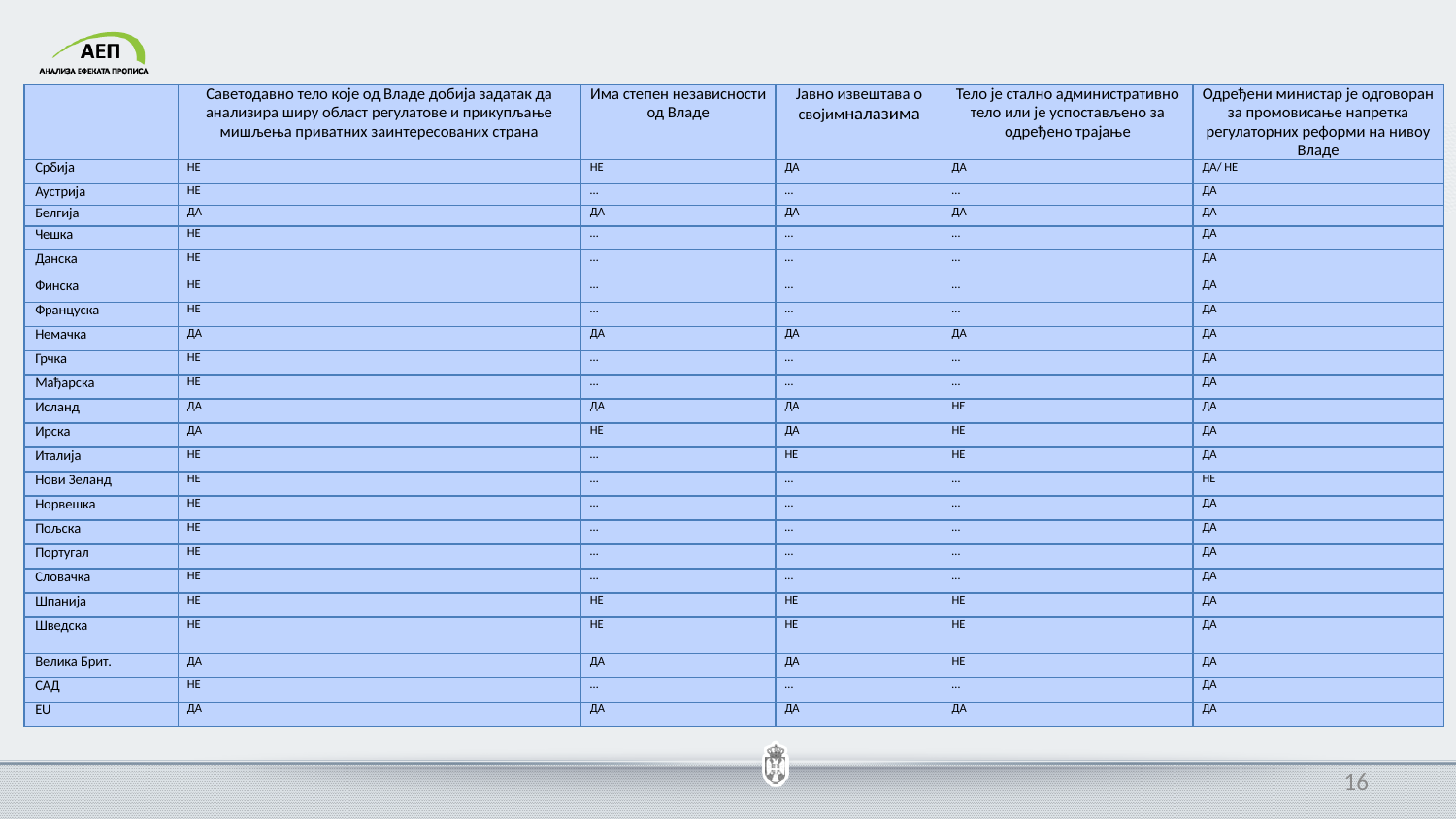

|  | Саветодавно тело које од Владе добија задатак да анализира ширу област регулатове и прикупљање мишљења приватних заинтересованих страна | Има степен независности од Владе | Јавно извештава о својимналазима | Тело је стално административно тело или је успостављено за одређено трајање | Одређени министар је одговоран за промовисање напретка регулаторних реформи на нивоу Владе |
| --- | --- | --- | --- | --- | --- |
| Србија | НЕ | НЕ | ДА | ДА | ДА/ НЕ |
| Аустрија | НЕ | … | … | … | ДА |
| Белгија | ДА | ДА | ДА | ДА | ДА |
| Чешка | НЕ | … | … | … | ДА |
| Данска | НЕ | … | … | … | ДА |
| Финска | НЕ | … | … | … | ДА |
| Француска | НЕ | … | … | … | ДА |
| Немачка | ДА | ДА | ДА | ДА | ДА |
| Грчка | НЕ | … | … | … | ДА |
| Мађарска | НЕ | … | … | … | ДА |
| Исланд | ДА | ДА | ДА | НЕ | ДА |
| Ирска | ДА | НЕ | ДА | НЕ | ДА |
| Италија | НЕ | … | НЕ | НЕ | ДА |
| Нови Зеланд | НЕ | … | … | … | НЕ |
| Норвешка | НЕ | … | … | … | ДА |
| Пољска | НЕ | … | … | … | ДА |
| Португал | НЕ | … | … | … | ДА |
| Словачка | НЕ | … | … | … | ДА |
| Шпанија | НЕ | НЕ | НЕ | НЕ | ДА |
| Шведска | НЕ | НЕ | НЕ | НЕ | ДА |
| Велика Брит. | ДА | ДА | ДА | НЕ | ДА |
| САД | НЕ | … | … | … | ДА |
| EU | ДА | ДА | ДА | ДА | ДА |
16